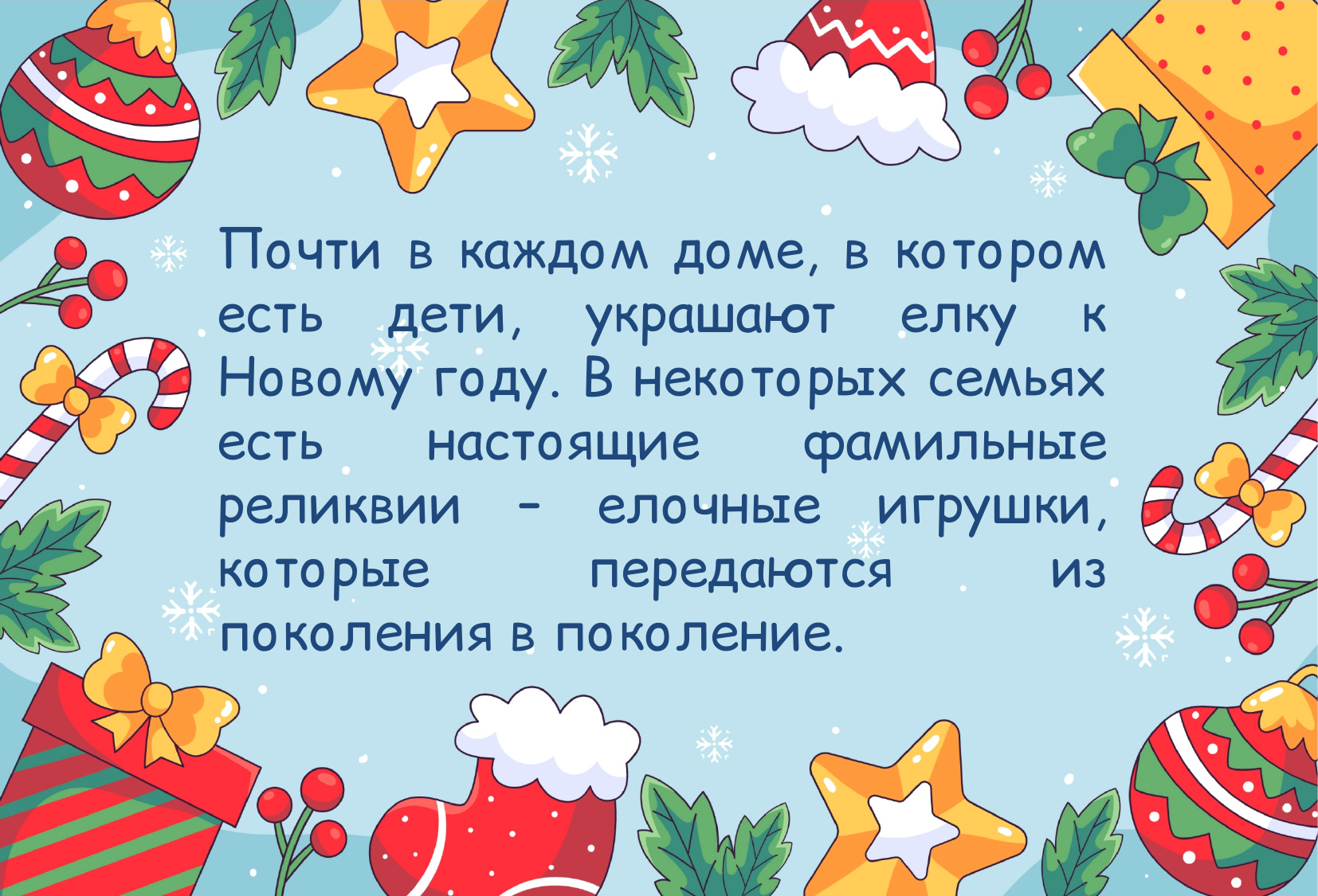

Почти в каждом доме, в котором есть дети, украшают елку к Новому году. В некоторых семьях есть настоящие фамильные реликвии – елочные игрушки, которые передаются из поколения в поколение.